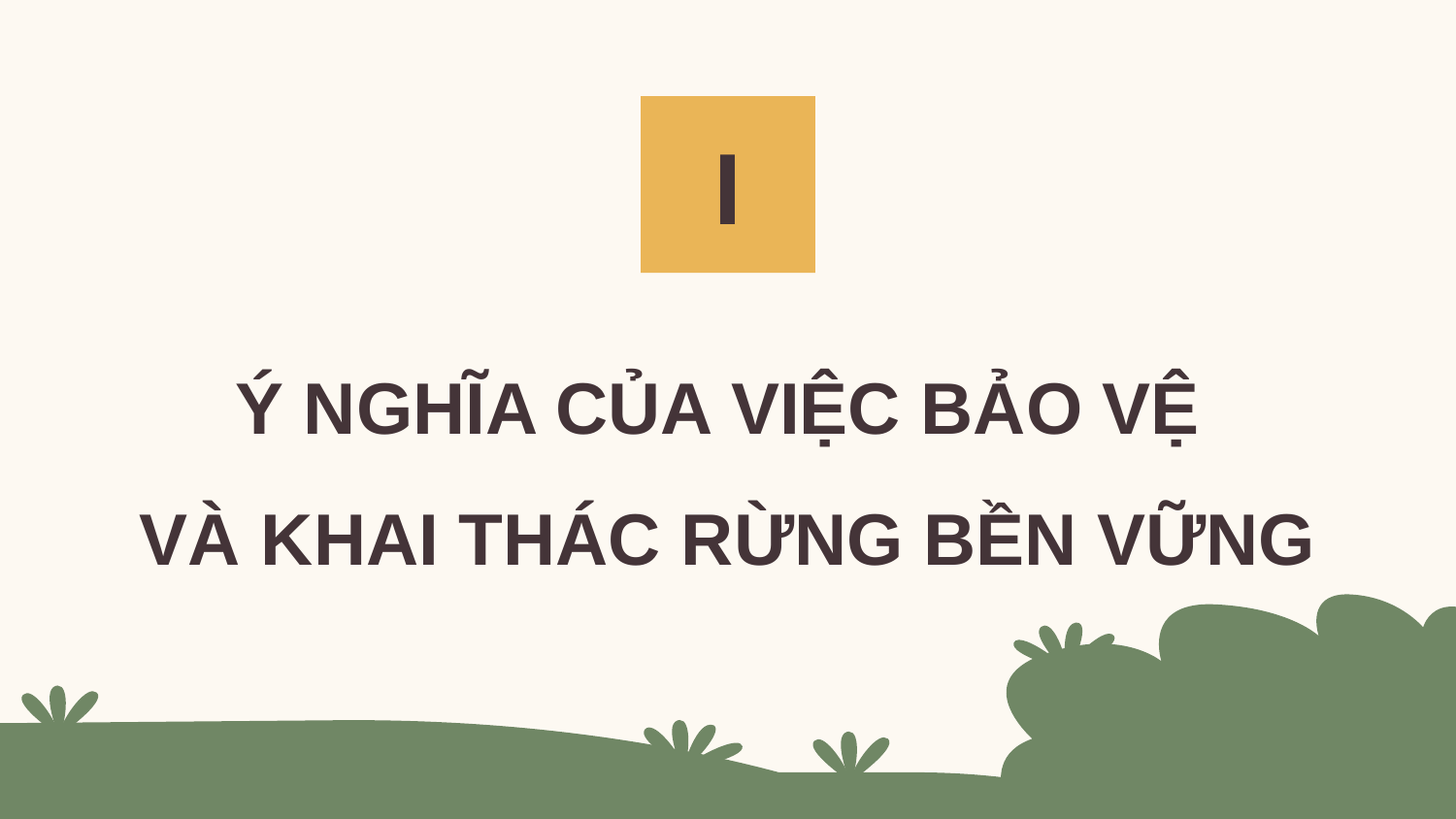

I
# Ý NGHĨA CỦA VIỆC BẢO VỆ VÀ KHAI THÁC RỪNG BỀN VỮNG